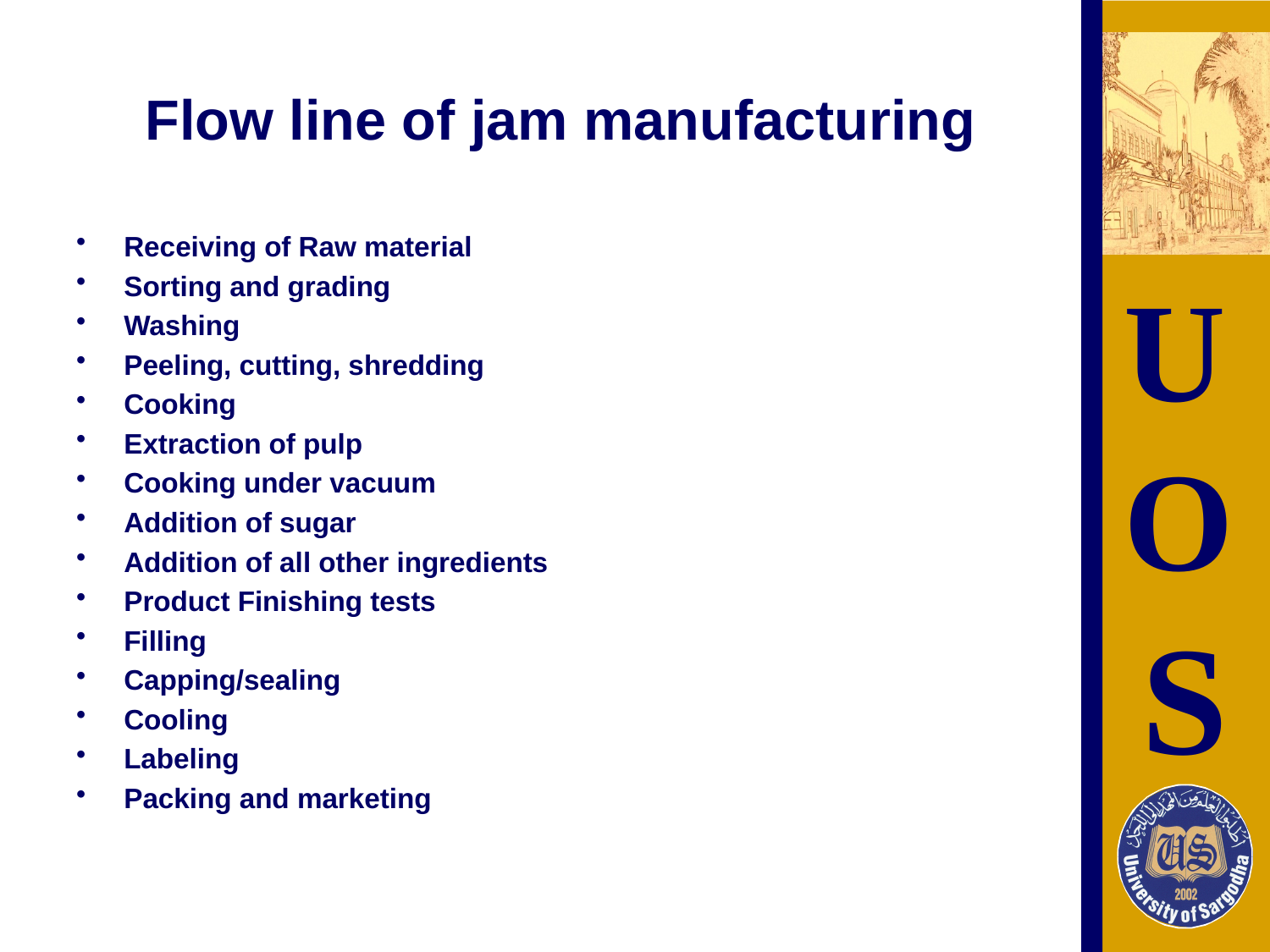

# Flow line of jam manufacturing
Receiving of Raw material
Sorting and grading
Washing
Peeling, cutting, shredding
Cooking
Extraction of pulp
Cooking under vacuum
Addition of sugar
Addition of all other ingredients
Product Finishing tests
Filling
Capping/sealing
Cooling
Labeling
Packing and marketing